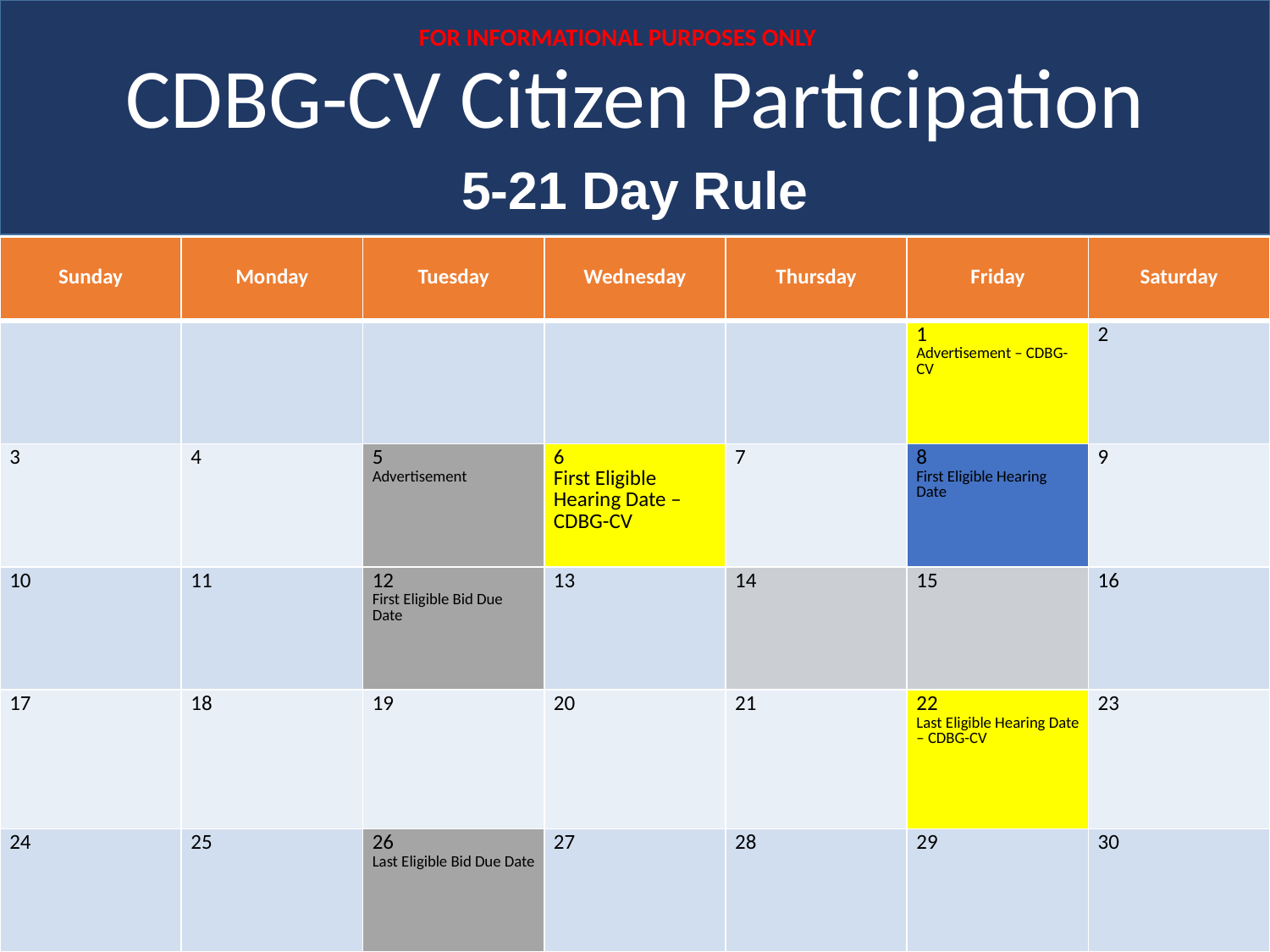

FOR INFORMATIONAL PURPOSES ONLY
CDBG-CV Citizen Participation
5-21 Day Rule

| Sunday | Monday | Tuesday | Wednesday | Thursday | Friday | Saturday |
| --- | --- | --- | --- | --- | --- | --- |
|  |  |  |  |  | 1 Advertisement – CDBG-CV | 2 |
| 3 | 4 | 5 Advertisement | 6 First Eligible Hearing Date – CDBG-CV | 7 | 8 First Eligible Hearing Date | 9 |
| 10 | 11 | 12 First Eligible Bid Due Date | 13 | 14 | 15 | 16 |
| 17 | 18 | 19 | 20 | 21 | 22 Last Eligible Hearing Date – CDBG-CV | 23 |
| 24 | 25 | 26 Last Eligible Bid Due Date | 27 | 28 | 29 | 30 |